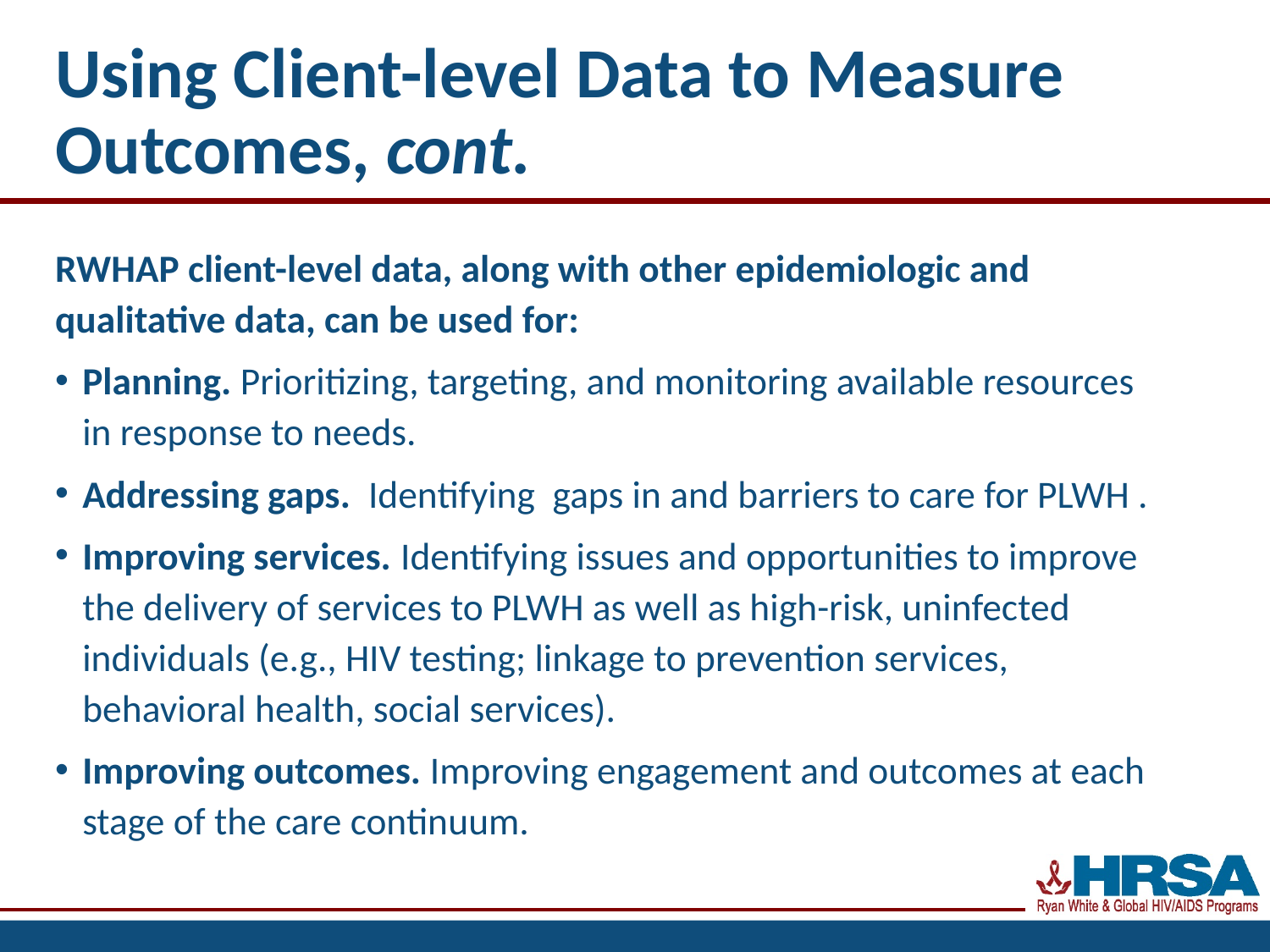

# Using Client-level Data to Measure Outcomes, cont.
RWHAP client-level data, along with other epidemiologic and qualitative data, can be used for:
Planning. Prioritizing, targeting, and monitoring available resources in response to needs.
Addressing gaps.  Identifying  gaps in and barriers to care for PLWH .
Improving services. Identifying issues and opportunities to improve the delivery of services to PLWH as well as high-risk, uninfected individuals (e.g., HIV testing; linkage to prevention services, behavioral health, social services).
Improving outcomes. Improving engagement and outcomes at each stage of the care continuum.